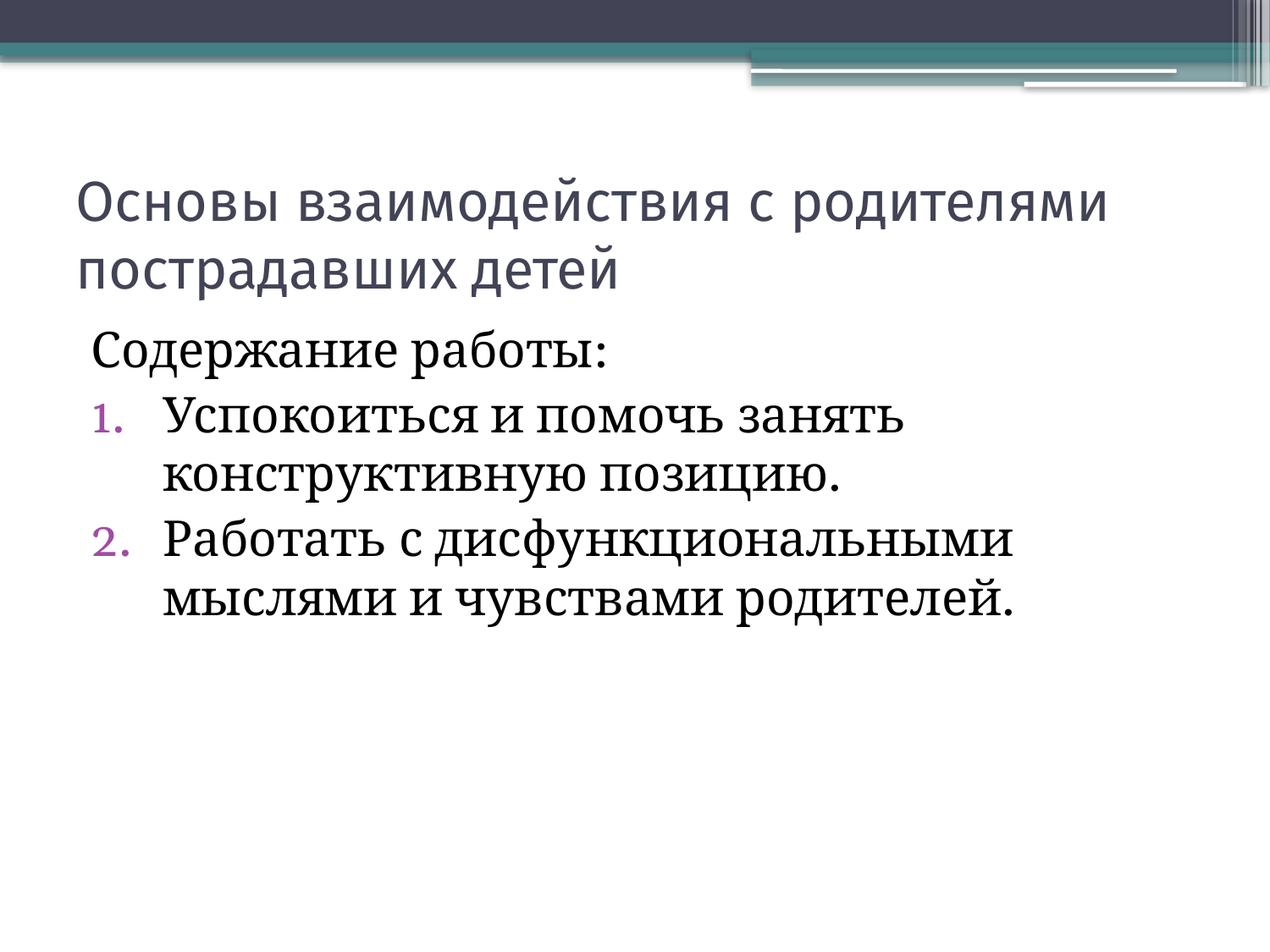

# Основы взаимодействия с родителями пострадавших детей
Содержание работы:
Успокоиться и помочь занять конструктивную позицию.
Работать с дисфункциональными мыслями и чувствами родителей.